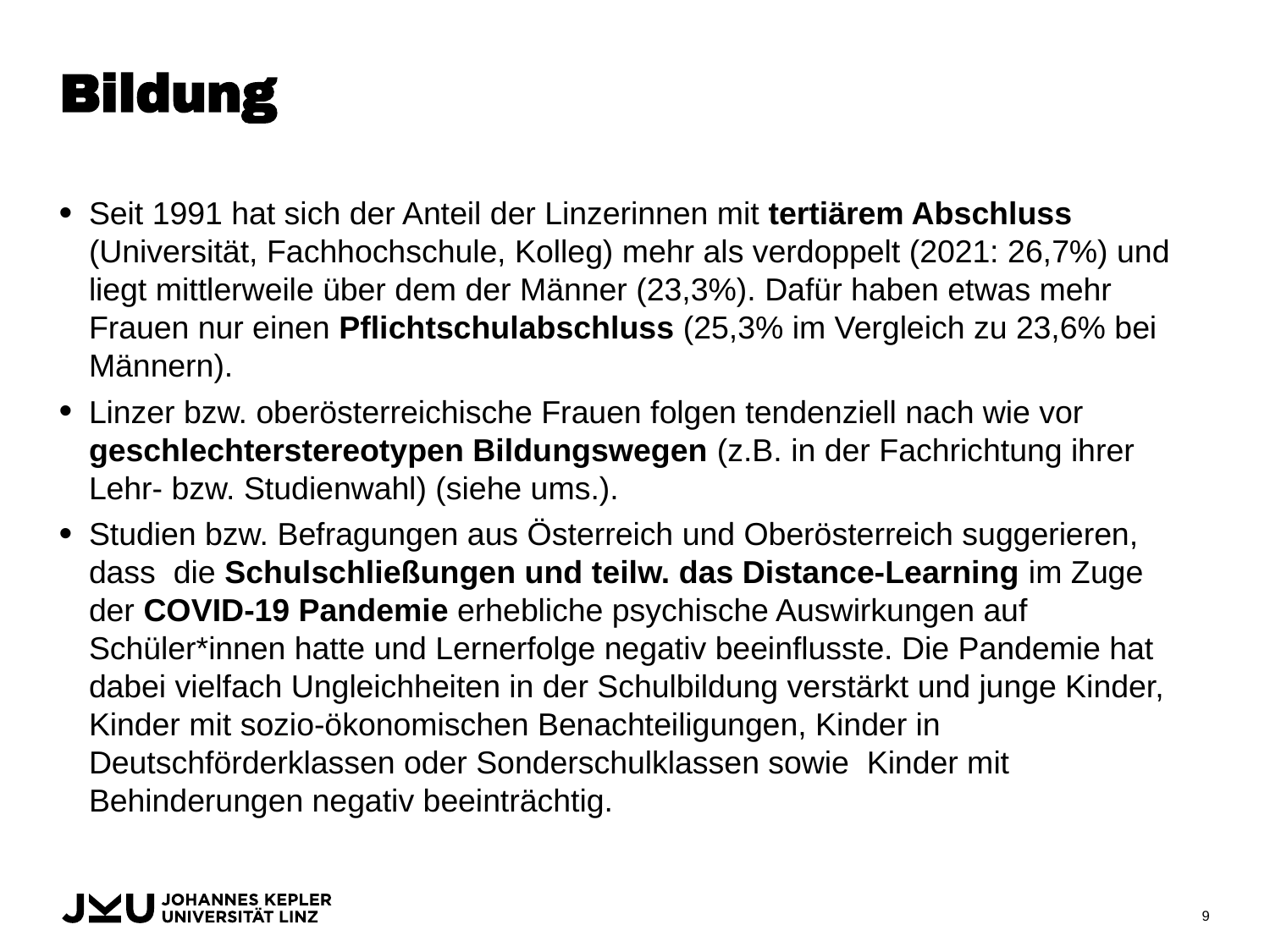

# Bildung
Seit 1991 hat sich der Anteil der Linzerinnen mit tertiärem Abschluss (Universität, Fachhochschule, Kolleg) mehr als verdoppelt (2021: 26,7%) und liegt mittlerweile über dem der Männer (23,3%). Dafür haben etwas mehr Frauen nur einen Pflichtschulabschluss (25,3% im Vergleich zu 23,6% bei Männern).
Linzer bzw. oberösterreichische Frauen folgen tendenziell nach wie vor geschlechterstereotypen Bildungswegen (z.B. in der Fachrichtung ihrer Lehr- bzw. Studienwahl) (siehe ums.).
Studien bzw. Befragungen aus Österreich und Oberösterreich suggerieren, dass  die Schulschließungen und teilw. das Distance-Learning im Zuge der COVID-19 Pandemie erhebliche psychische Auswirkungen auf Schüler*innen hatte und Lernerfolge negativ beeinflusste. Die Pandemie hat dabei vielfach Ungleichheiten in der Schulbildung verstärkt und junge Kinder, Kinder mit sozio-ökonomischen Benachteiligungen, Kinder in Deutschförderklassen oder Sonderschulklassen sowie  Kinder mit Behinderungen negativ beeinträchtig.
9